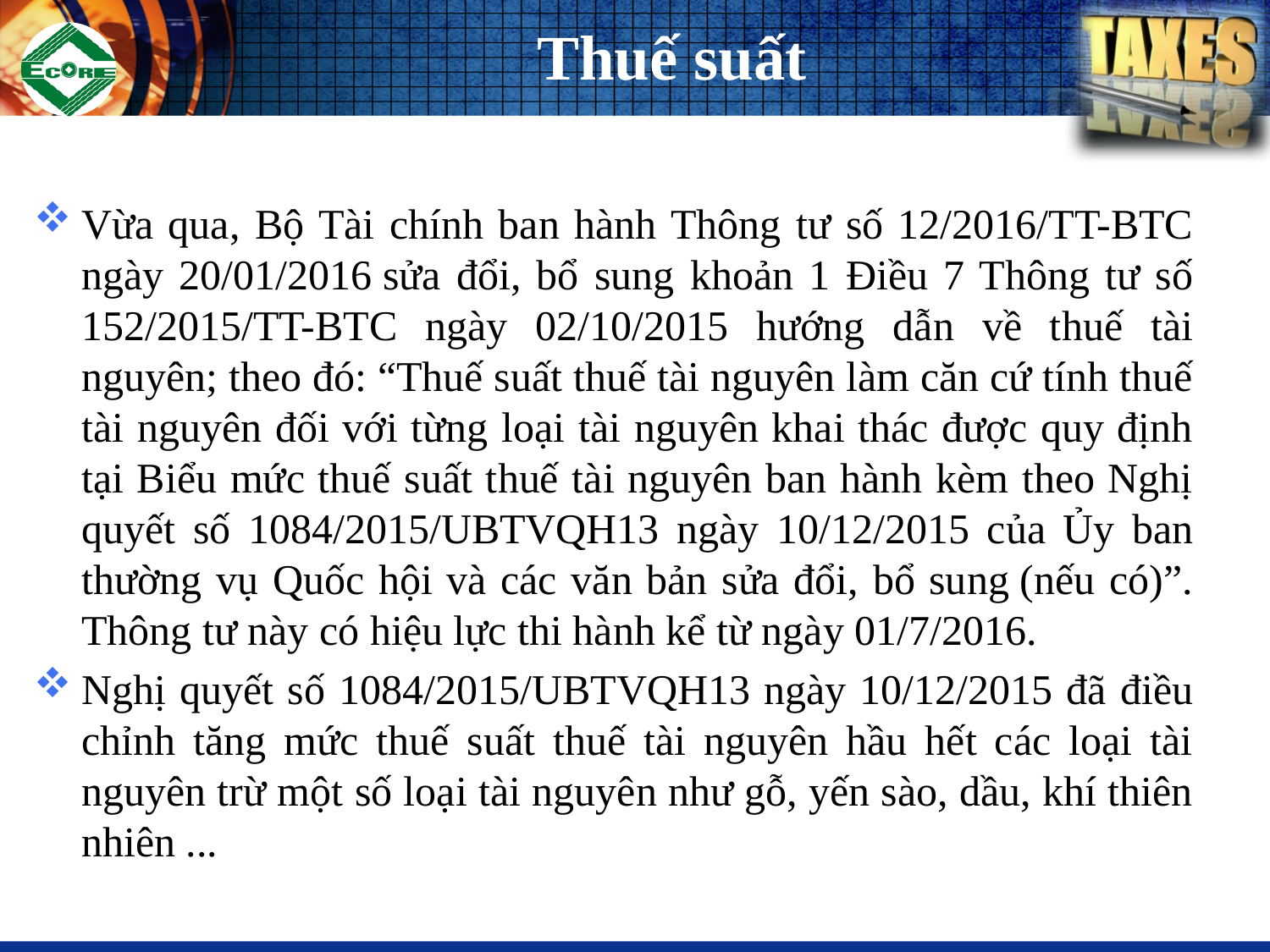

# Thuế suất
Vừa qua, Bộ Tài chính ban hành Thông tư số 12/2016/TT-BTC ngày 20/01/2016 sửa đổi, bổ sung khoản 1 Điều 7 Thông tư số 152/2015/TT-BTC ngày 02/10/2015 hướng dẫn về thuế tài nguyên; theo đó: “Thuế suất thuế tài nguyên làm căn cứ tính thuế tài nguyên đối với từng loại tài nguyên khai thác được quy định tại Biểu mức thuế suất thuế tài nguyên ban hành kèm theo Nghị quyết số 1084/2015/UBTVQH13 ngày 10/12/2015 của Ủy ban thường vụ Quốc hội và các văn bản sửa đổi, bổ sung (nếu có)”. Thông tư này có hiệu lực thi hành kể từ ngày 01/7/2016.
Nghị quyết số 1084/2015/UBTVQH13 ngày 10/12/2015 đã điều chỉnh tăng mức thuế suất thuế tài nguyên hầu hết các loại tài nguyên trừ một số loại tài nguyên như gỗ, yến sào, dầu, khí thiên nhiên ...